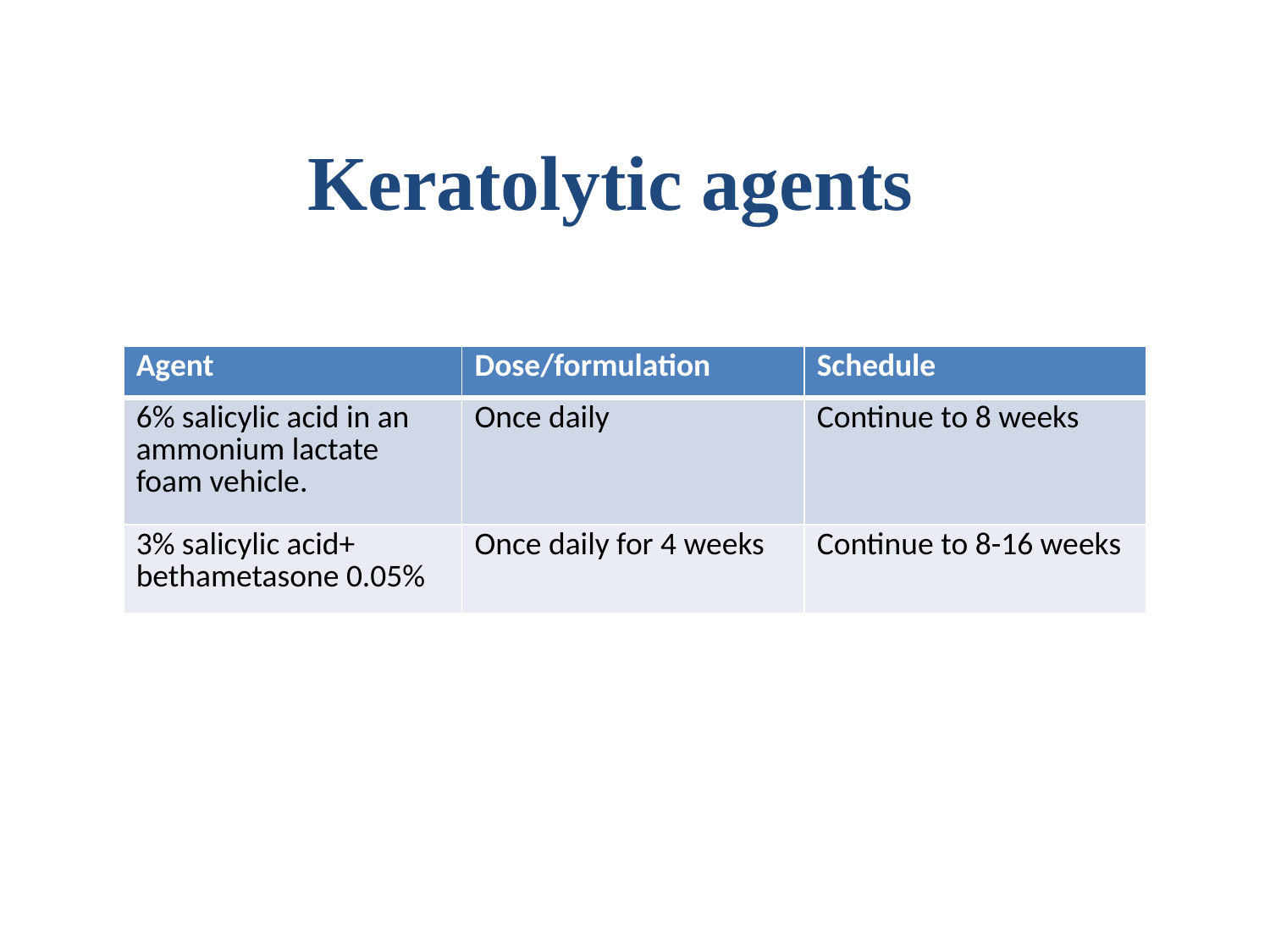

Keratolytic agents
| Agent | Dose/formulation | Schedule |
| --- | --- | --- |
| 6% salicylic acid in an ammonium lactate foam vehicle. | Once daily | Continue to 8 weeks |
| 3% salicylic acid+ bethametasone 0.05% | Once daily for 4 weeks | Continue to 8-16 weeks |